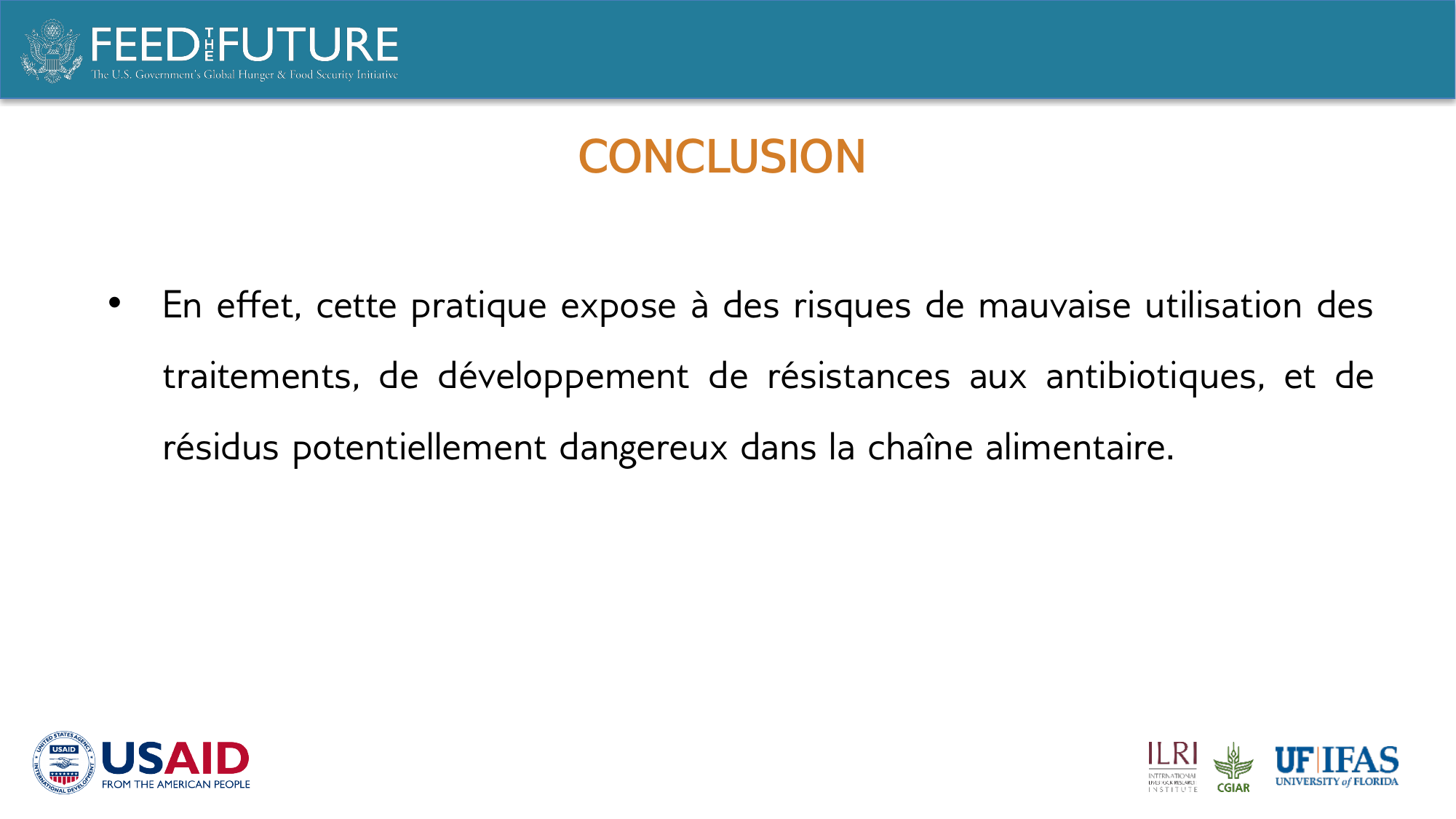

# CONCLUSION
En effet, cette pratique expose à des risques de mauvaise utilisation des traitements, de développement de résistances aux antibiotiques, et de résidus potentiellement dangereux dans la chaîne alimentaire.